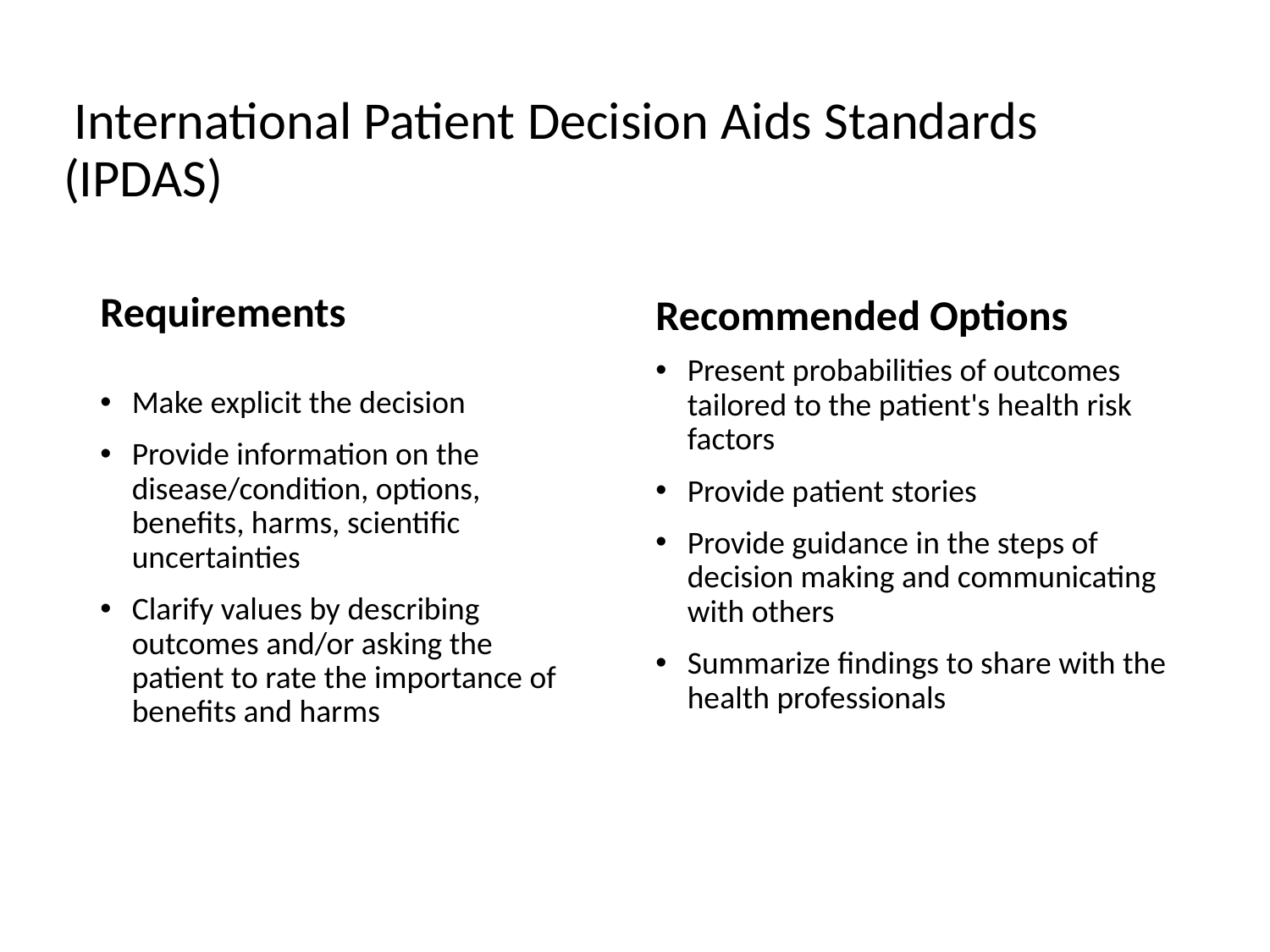

# International Patient Decision Aids Standards (IPDAS)
Requirements
Recommended Options
Present probabilities of outcomes tailored to the patient's health risk factors
Provide patient stories
Provide guidance in the steps of decision making and communicating with others
Summarize findings to share with the health professionals
Make explicit the decision
Provide information on the disease/condition, options, benefits, harms, scientific uncertainties
Clarify values by describing outcomes and/or asking the patient to rate the importance of benefits and harms